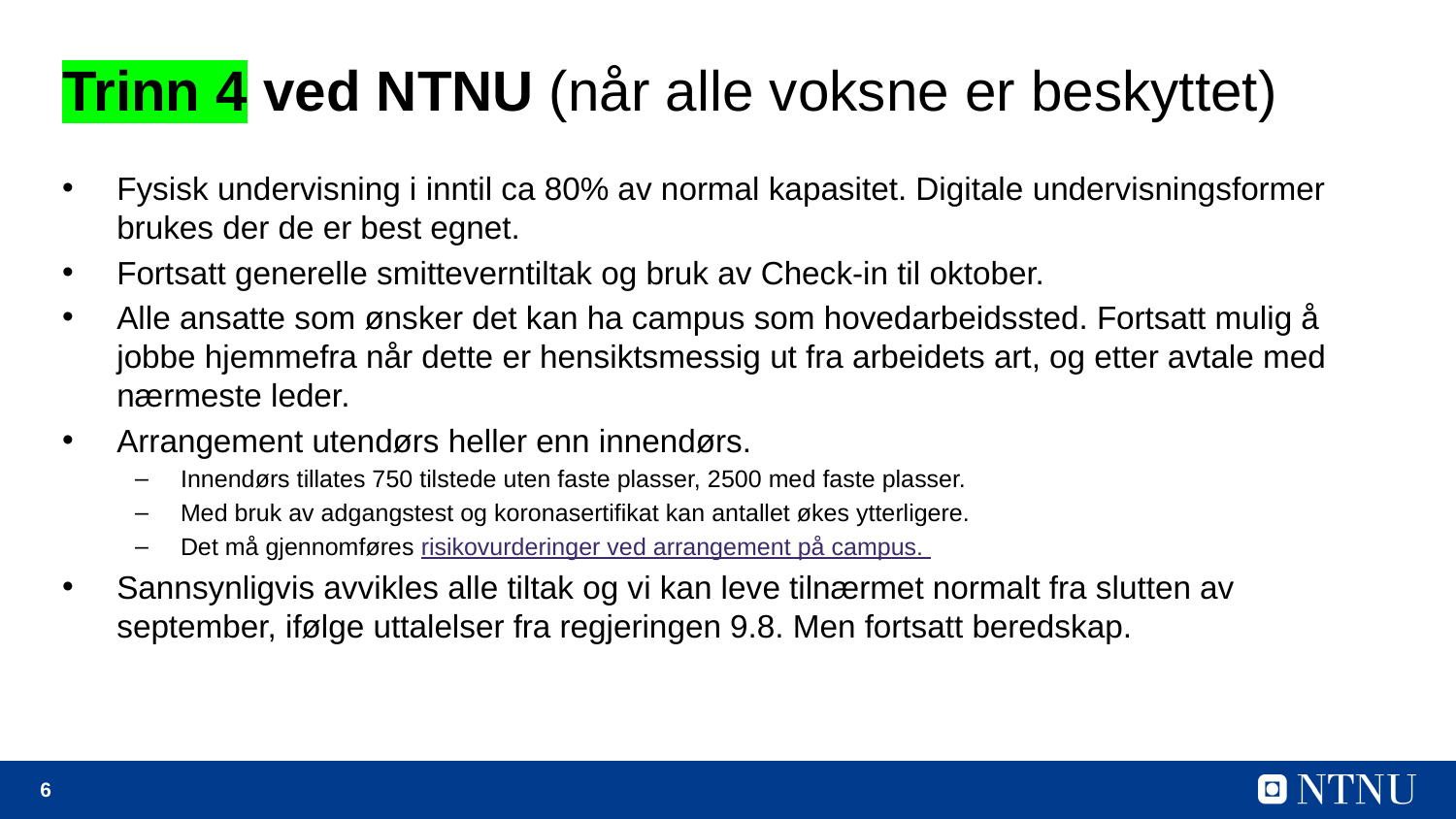

# Trinn 4 ved NTNU (når alle voksne er beskyttet)
Fysisk undervisning i inntil ca 80% av normal kapasitet. Digitale undervisningsformer brukes der de er best egnet.
Fortsatt generelle smitteverntiltak og bruk av Check-in til oktober.
Alle ansatte som ønsker det kan ha campus som hovedarbeidssted. Fortsatt mulig å jobbe hjemmefra når dette er hensiktsmessig ut fra arbeidets art, og etter avtale med nærmeste leder.
Arrangement utendørs heller enn innendørs.
Innendørs tillates 750 tilstede uten faste plasser, 2500 med faste plasser.
Med bruk av adgangstest og koronasertifikat kan antallet økes ytterligere.
Det må gjennomføres risikovurderinger ved arrangement på campus.
Sannsynligvis avvikles alle tiltak og vi kan leve tilnærmet normalt fra slutten av september, ifølge uttalelser fra regjeringen 9.8. Men fortsatt beredskap.